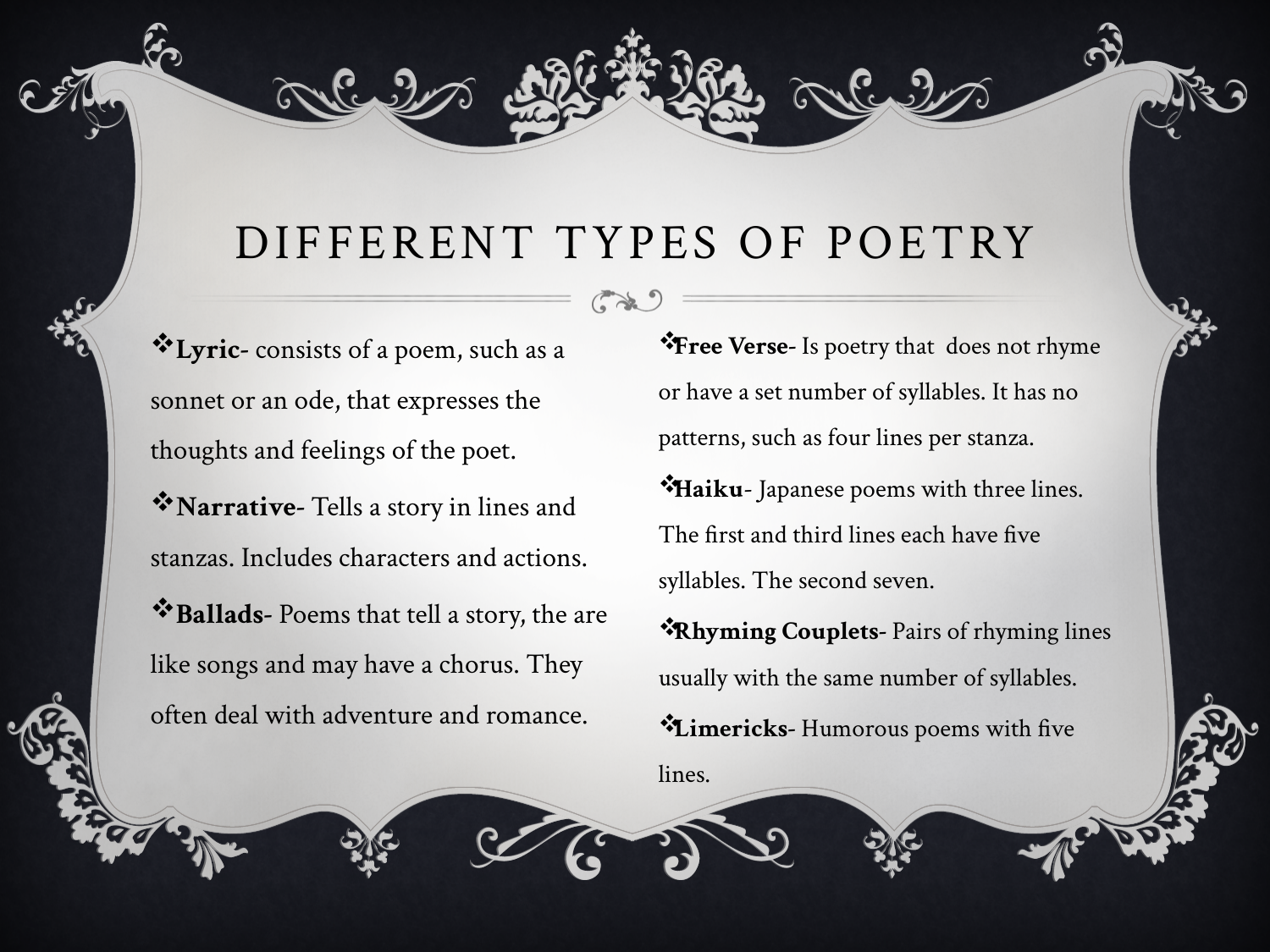

# Different types of poetry
Lyric- consists of a poem, such as a sonnet or an ode, that expresses the thoughts and feelings of the poet.
Narrative- Tells a story in lines and stanzas. Includes characters and actions.
Ballads- Poems that tell a story, the are like songs and may have a chorus. They often deal with adventure and romance.
Free Verse- Is poetry that  does not rhyme or have a set number of syllables. It has no patterns, such as four lines per stanza.
Haiku- Japanese poems with three lines. The first and third lines each have five syllables. The second seven.
Rhyming Couplets- Pairs of rhyming lines usually with the same number of syllables.
Limericks- Humorous poems with five lines.